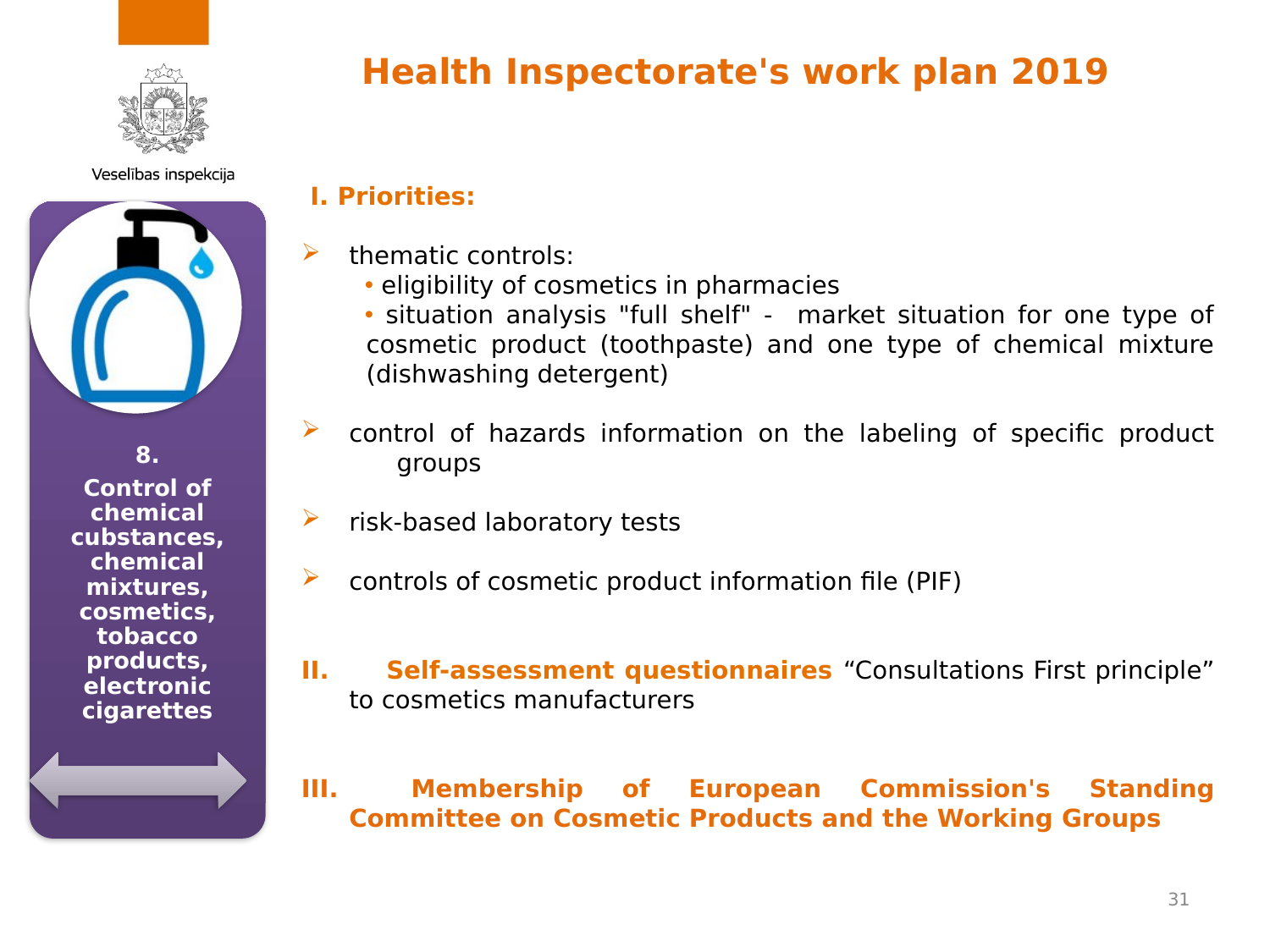

# Health Inspectorate's work plan 2019
 I. Priorities:

thematic controls:
 eligibility of cosmetics in pharmacies
 situation analysis "full shelf" -  market situation for one type of cosmetic product (toothpaste) and one type of chemical mixture (dishwashing detergent)

control of hazards information on the labeling of specific product groups

risk-based laboratory tests

controls of cosmetic product information file (PIF)

II.	Self-assessment questionnaires “Consultations First principle” to cosmetics manufacturers

III.	Membership of European Commission's Standing Committee on Cosmetic Products and the Working Groups

8.
Control of chemical cubstances, chemical mixtures, cosmetics, tobacco products, electronic cigarettes
31